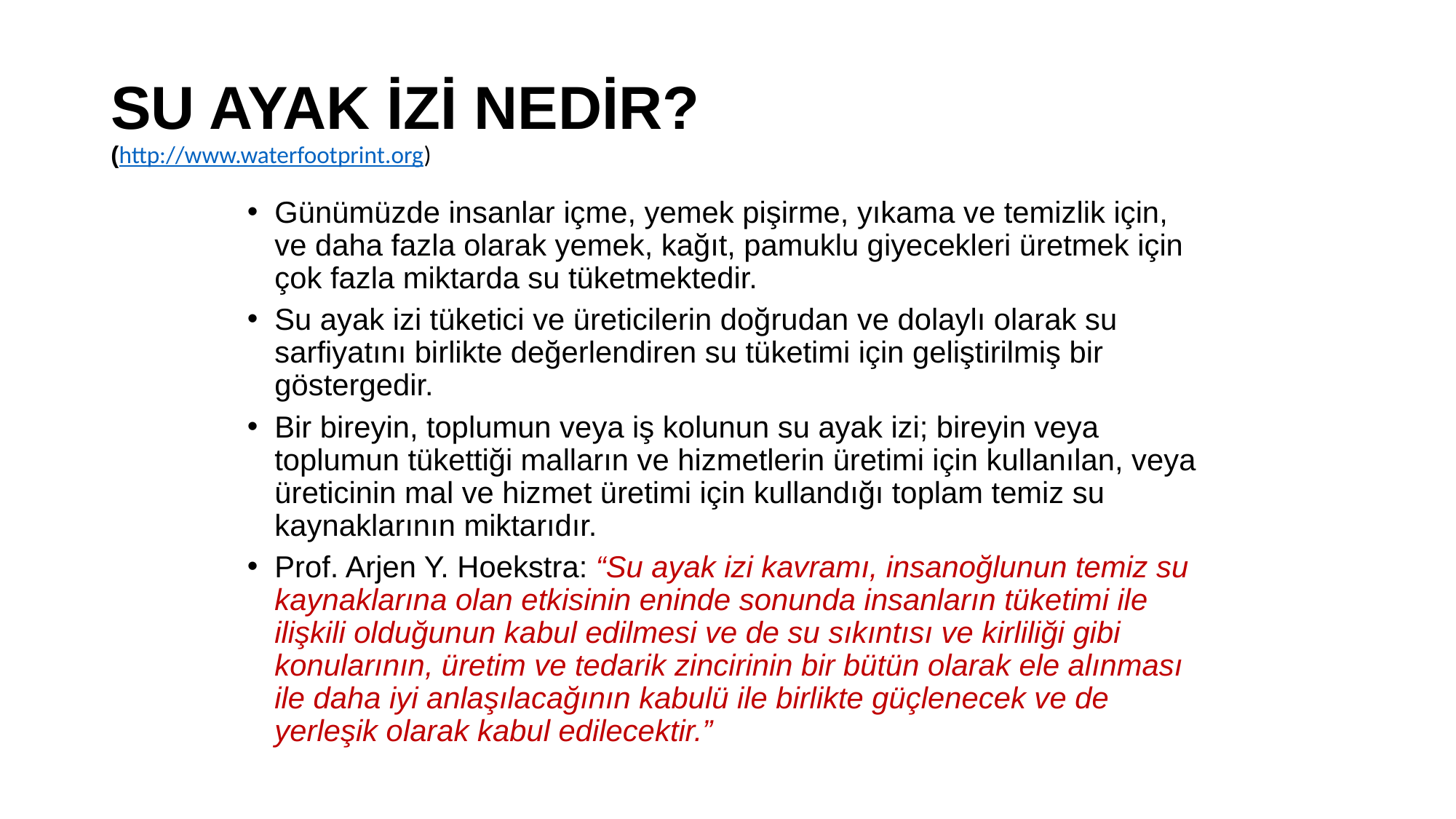

# SU AYAK İZİ NEDİR? (http://www.waterfootprint.org)
Günümüzde insanlar içme, yemek pişirme, yıkama ve temizlik için, ve daha fazla olarak yemek, kağıt, pamuklu giyecekleri üretmek için çok fazla miktarda su tüketmektedir.
Su ayak izi tüketici ve üreticilerin doğrudan ve dolaylı olarak su sarfiyatını birlikte değerlendiren su tüketimi için geliştirilmiş bir göstergedir.
Bir bireyin, toplumun veya iş kolunun su ayak izi; bireyin veya toplumun tükettiği malların ve hizmetlerin üretimi için kullanılan, veya üreticinin mal ve hizmet üretimi için kullandığı toplam temiz su kaynaklarının miktarıdır.
Prof. Arjen Y. Hoekstra: “Su ayak izi kavramı, insanoğlunun temiz su kaynaklarına olan etkisinin eninde sonunda insanların tüketimi ile ilişkili olduğunun kabul edilmesi ve de su sıkıntısı ve kirliliği gibi konularının, üretim ve tedarik zincirinin bir bütün olarak ele alınması ile daha iyi anlaşılacağının kabulü ile birlikte güçlenecek ve de yerleşik olarak kabul edilecektir.”